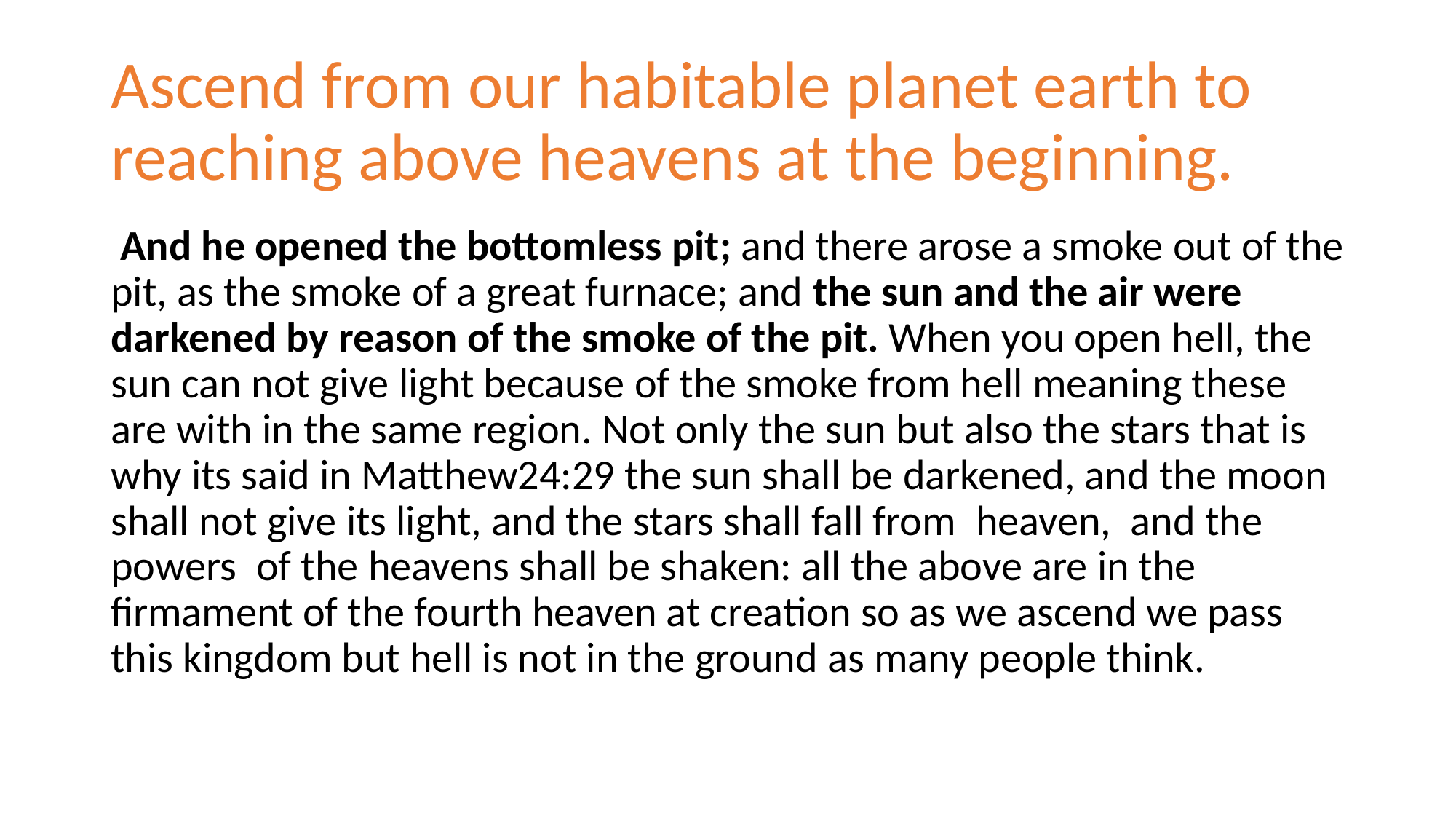

# Ascend from our habitable planet earth to reaching above heavens at the beginning.
 And he opened the bottomless pit; and there arose a smoke out of the pit, as the smoke of a great furnace; and the sun and the air were darkened by reason of the smoke of the pit. When you open hell, the sun can not give light because of the smoke from hell meaning these are with in the same region. Not only the sun but also the stars that is why its said in Matthew24:29 the sun shall be darkened, and the moon shall not give its light, and the stars shall fall from  heaven,  and the powers  of the heavens shall be shaken: all the above are in the firmament of the fourth heaven at creation so as we ascend we pass this kingdom but hell is not in the ground as many people think.